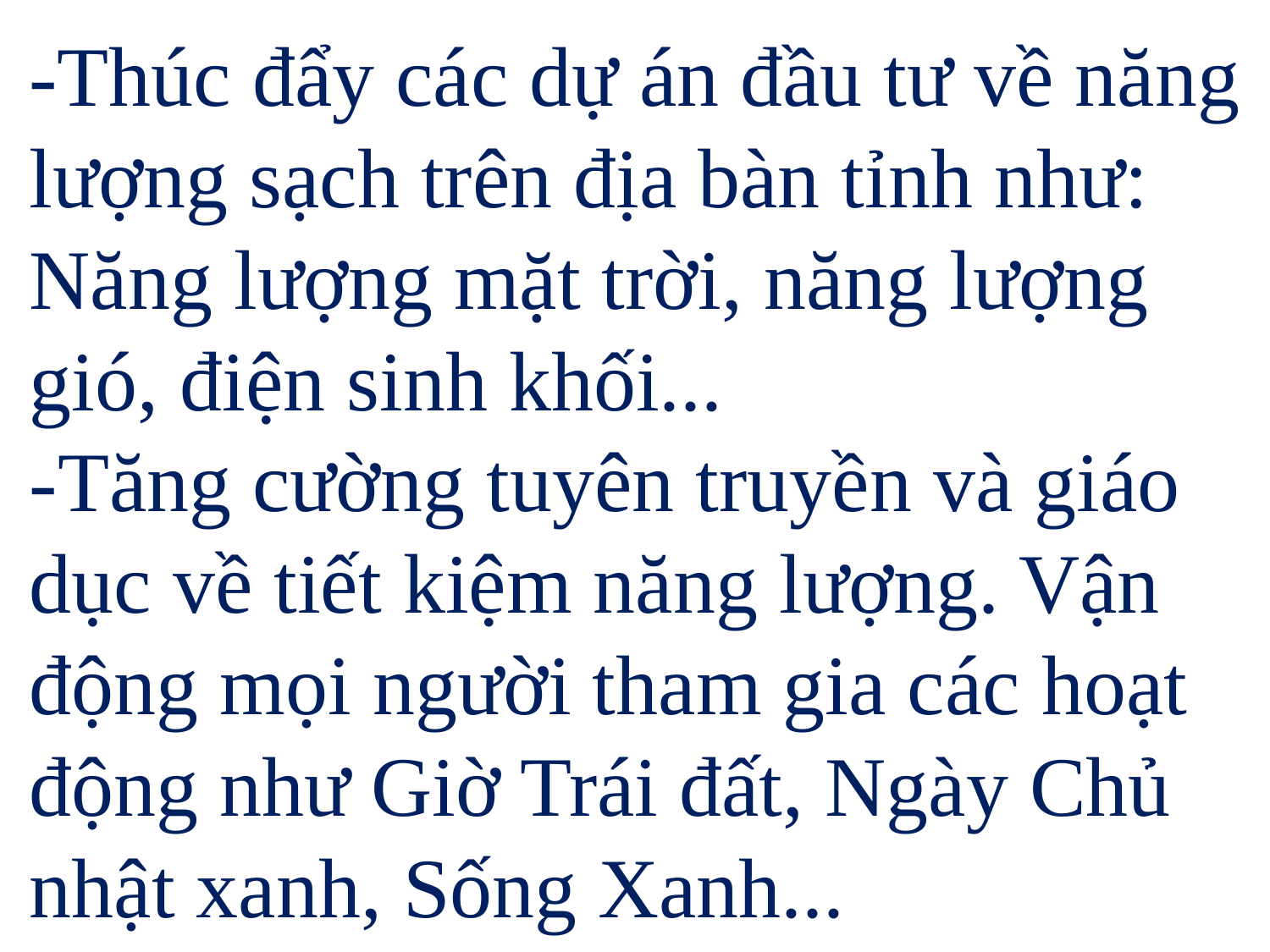

-Thúc đẩy các dự án đầu tư về năng lượng sạch trên địa bàn tỉnh như: Năng lượng mặt trời, năng lượng gió, điện sinh khối...
-Tăng cường tuyên truyền và giáo dục về tiết kiệm năng lượng. Vận động mọi người tham gia các hoạt động như Giờ Trái đất, Ngày Chủ nhật xanh, Sống Xanh...